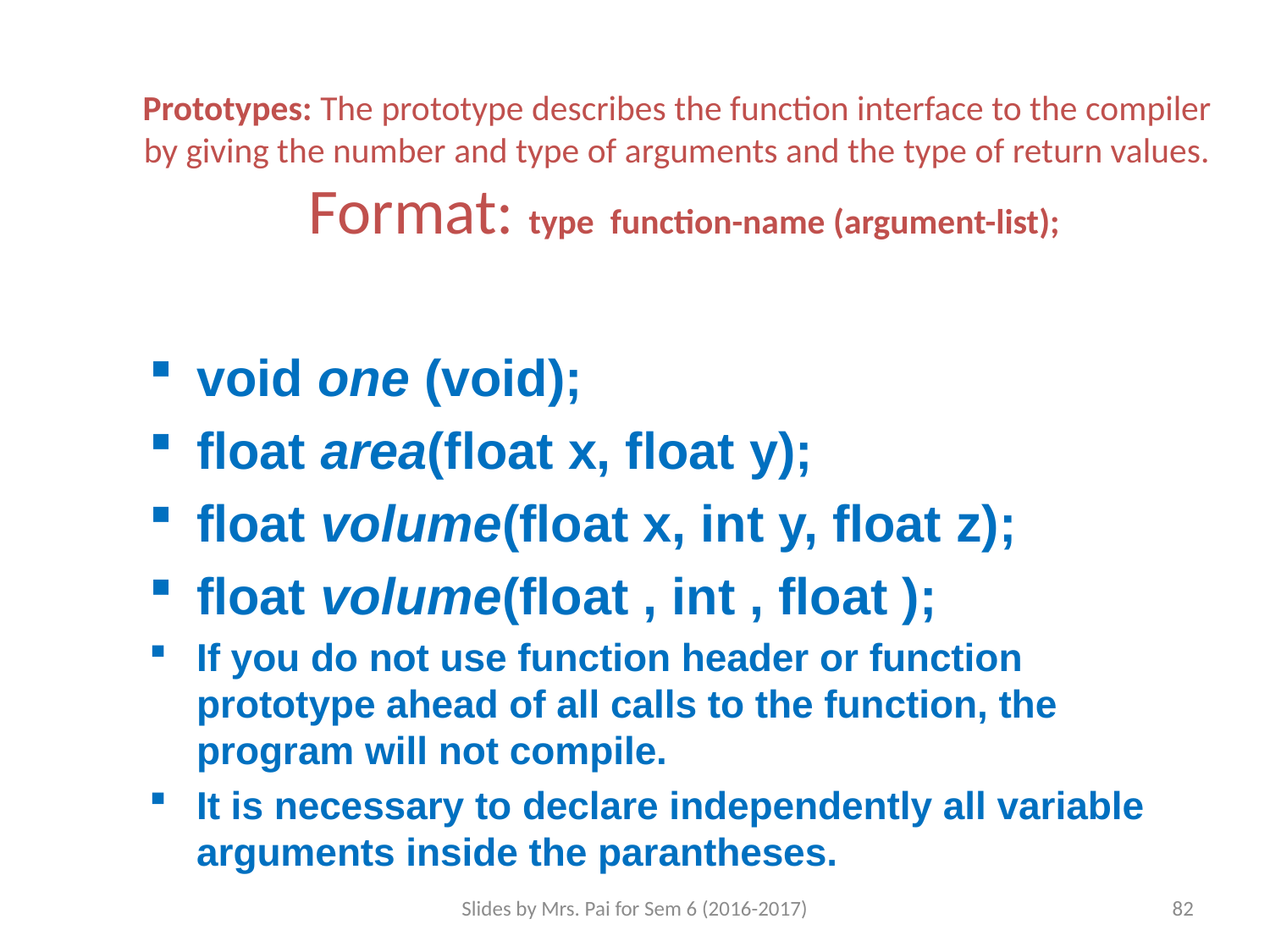

# Prototypes: The prototype describes the function interface to the compiler by giving the number and type of arguments and the type of return values. Format: type  function-name (argument-list);
void one (void);
float area(float x, float y);
float volume(float x, int y, float z);
float volume(float , int , float );
If you do not use function header or function prototype ahead of all calls to the function, the program will not compile.
It is necessary to declare independently all variable arguments inside the parantheses.

Slides by Mrs. Pai for Sem 6 (2016-2017)
82